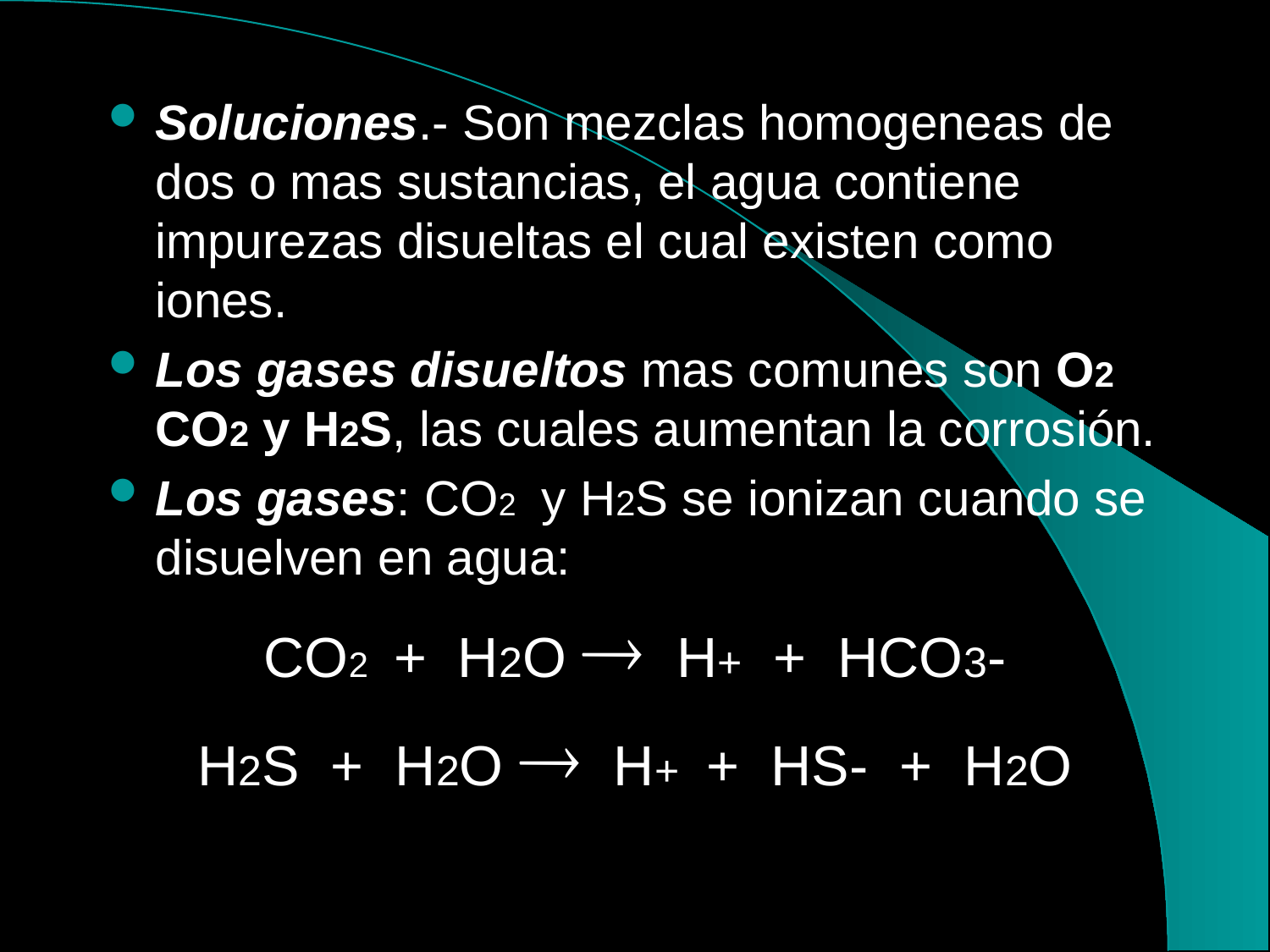

# Soluciones.- Son mezclas homogeneas de dos o mas sustancias, el agua contiene impurezas disueltas el cual existen como iones.
Los gases disueltos mas comunes son O2 CO2 y H2S, las cuales aumentan la corrosión.
Los gases: CO2  y H2S se ionizan cuando se disuelven en agua:
CO2  +  H2O →  H+  +  HCO3-
H2S  +  H2O →  H+  +  HS-  +  H2O